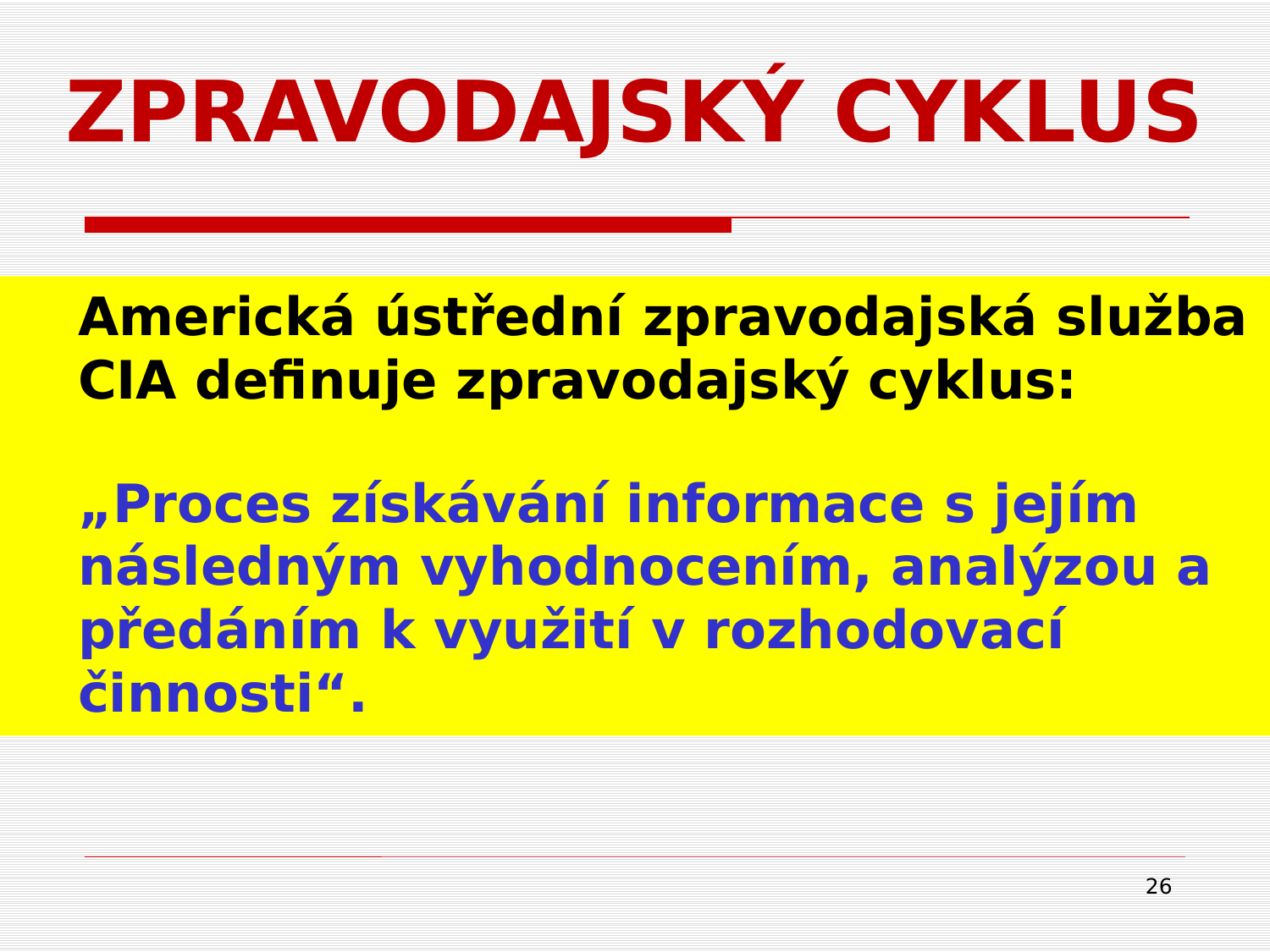

# ZPRAVODAJSKÝ CYKLUS
	Americká ústřední zpravodajská služba CIA definuje zpravodajský cyklus:

	„Proces získávání informace s jejím následným vyhodnocením, analýzou a předáním k využití v rozhodovací činnosti“.
26